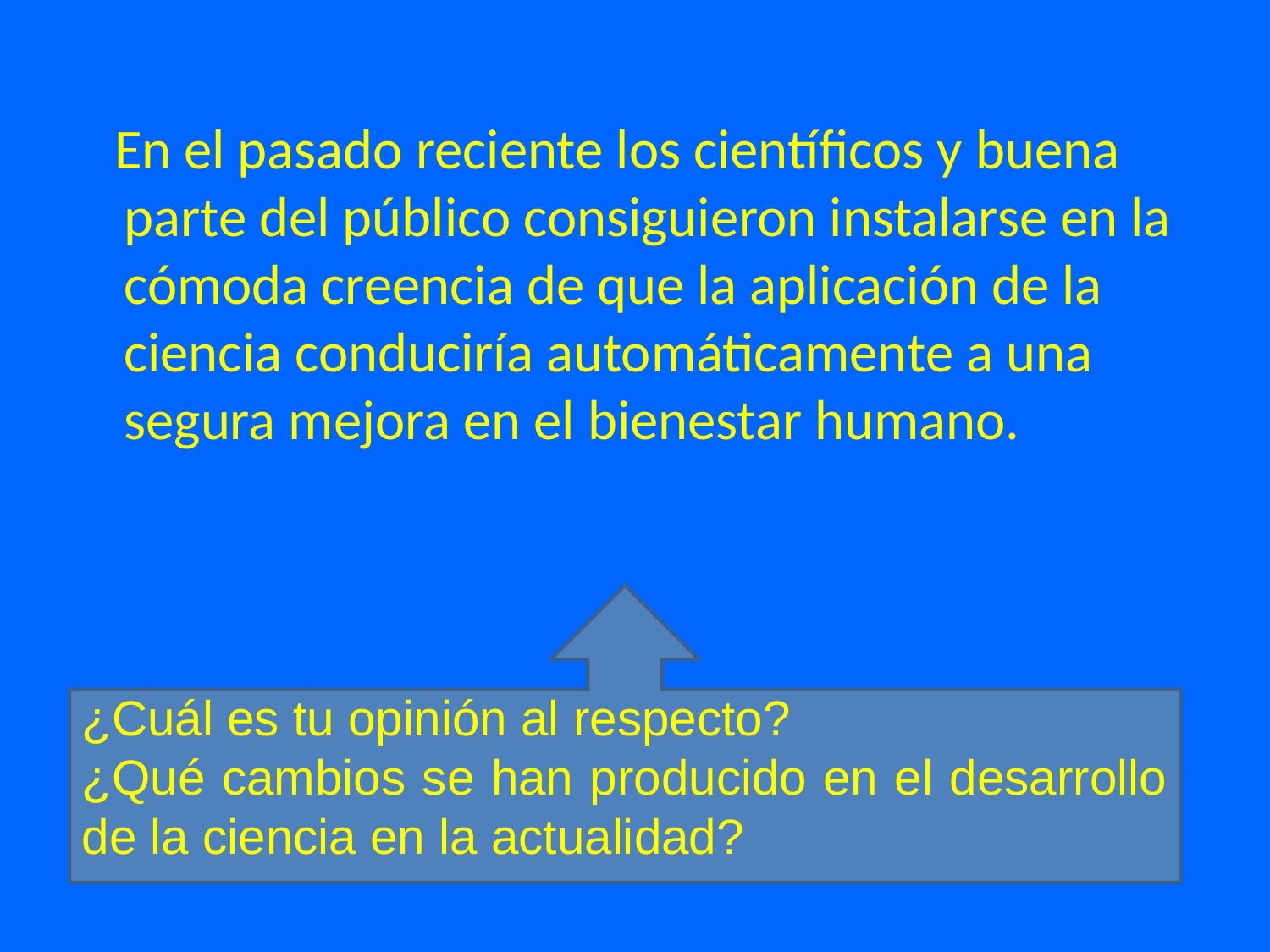

En el pasado reciente los científicos y buena parte del público consiguieron instalarse en la cómoda creencia de que la aplicación de la ciencia conduciría automáticamente a una segura mejora en el bienestar humano.

¿Cuál es tu opinión al respecto?
¿Qué cambios se han producido en el desarrollo de la ciencia en la actualidad?